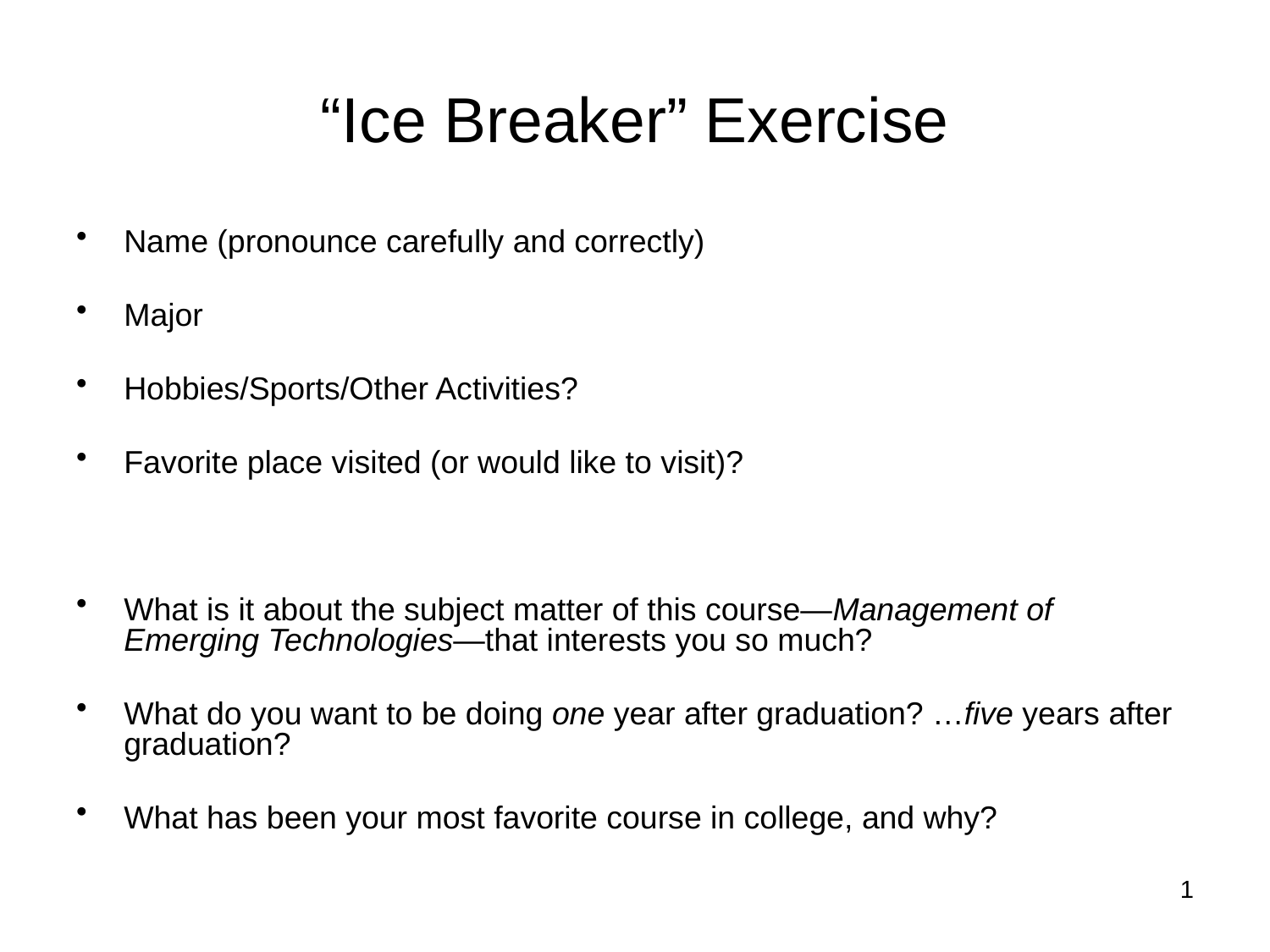

# “Ice Breaker” Exercise
Name (pronounce carefully and correctly)

Major

Hobbies/Sports/Other Activities?

Favorite place visited (or would like to visit)?

What is it about the subject matter of this course—Management of Emerging Technologies—that interests you so much?

What do you want to be doing one year after graduation? …five years after graduation?

What has been your most favorite course in college, and why?
1